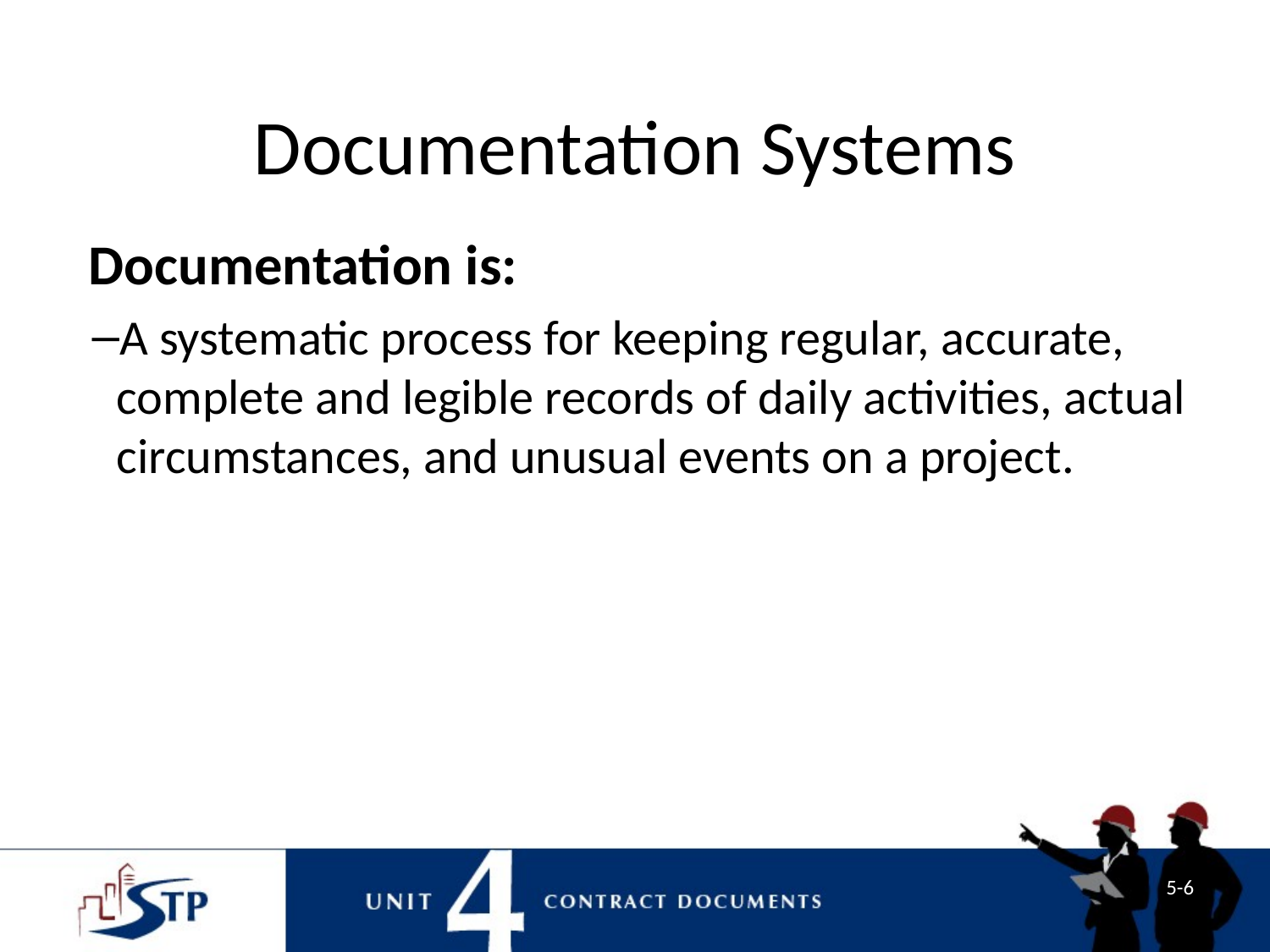

# Documentation Systems
 Documentation is:
A systematic process for keeping regular, accurate, complete and legible records of daily activities, actual circumstances, and unusual events on a project.
5-6